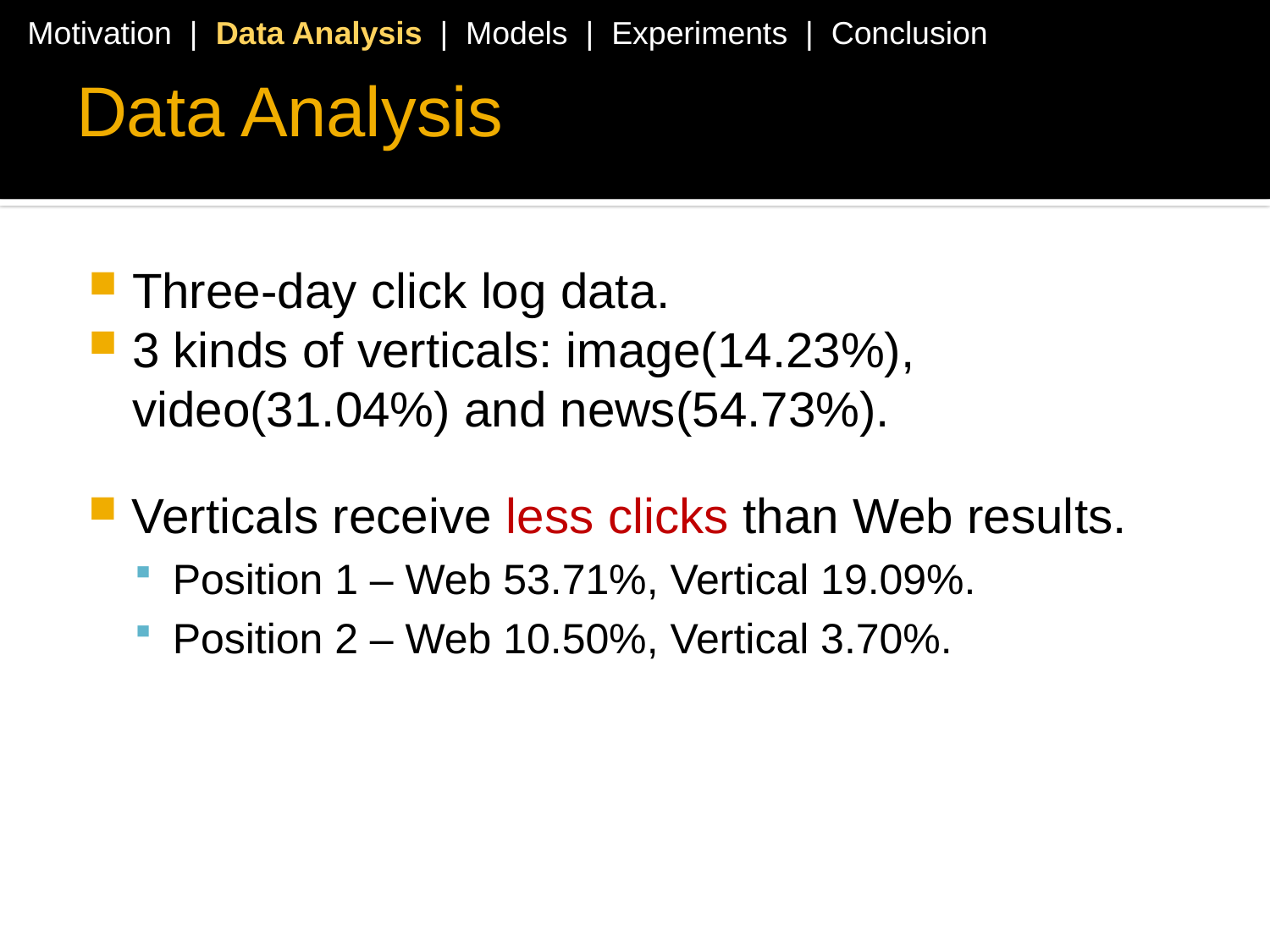

Motivation  |  Data Analysis  |  Models  |  Experiments  |  Conclusion
# Data Analysis
Three-day click log data.
3 kinds of verticals: image(14.23%), video(31.04%) and news(54.73%).

Verticals receive less clicks than Web results.
Position 1 – Web 53.71%, Vertical 19.09%.
Position 2 – Web 10.50%, Vertical 3.70%.